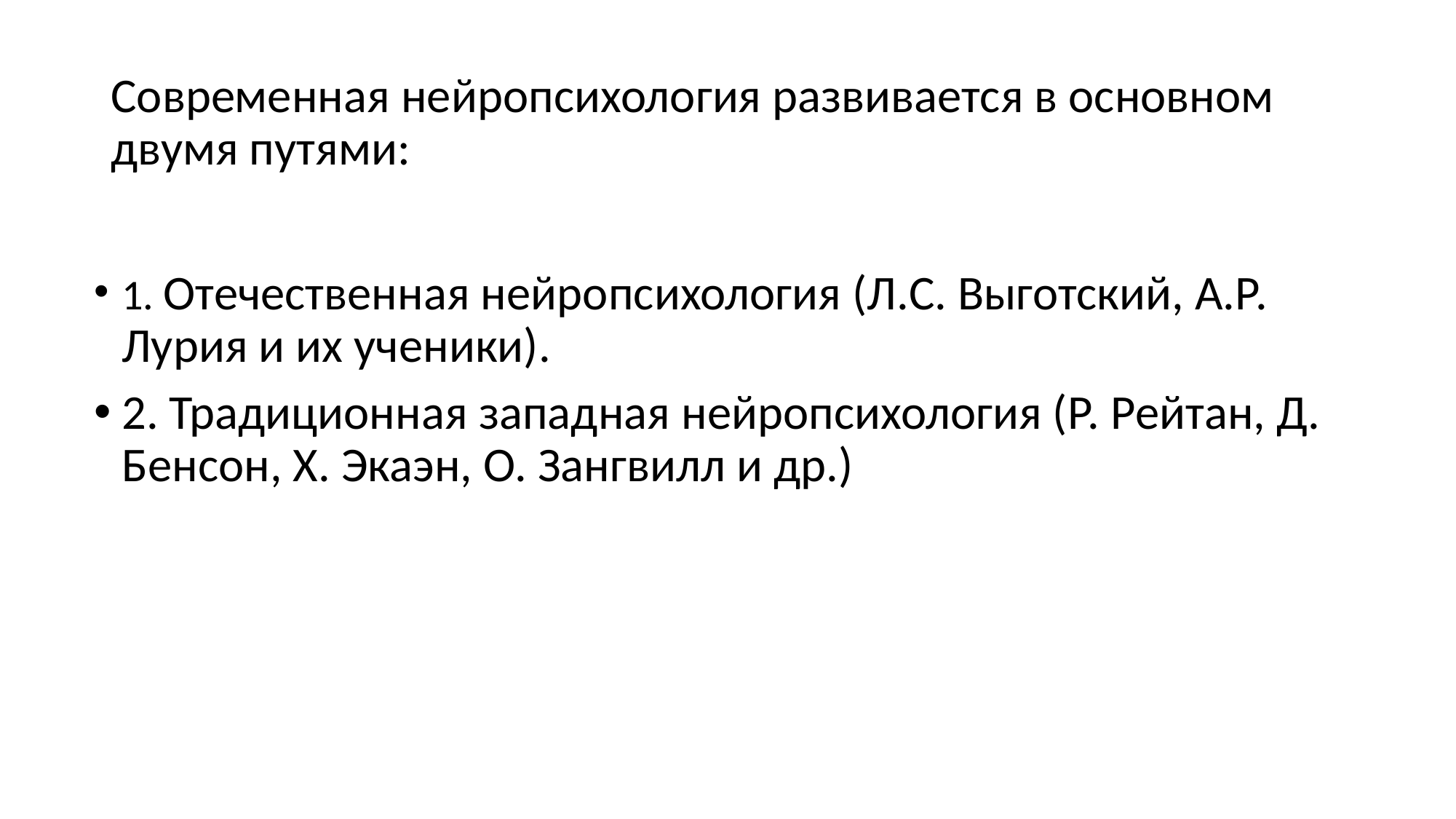

# Современная нейропсихология развивается в основном двумя путями:
1. Отечественная нейропсихология (Л.С. Выготский, А.Р. Лурия и их ученики).
2. Традиционная западная нейропсихология (Р. Рейтан, Д. Бенсон, X. Экаэн, О. Зангвилл и др.)